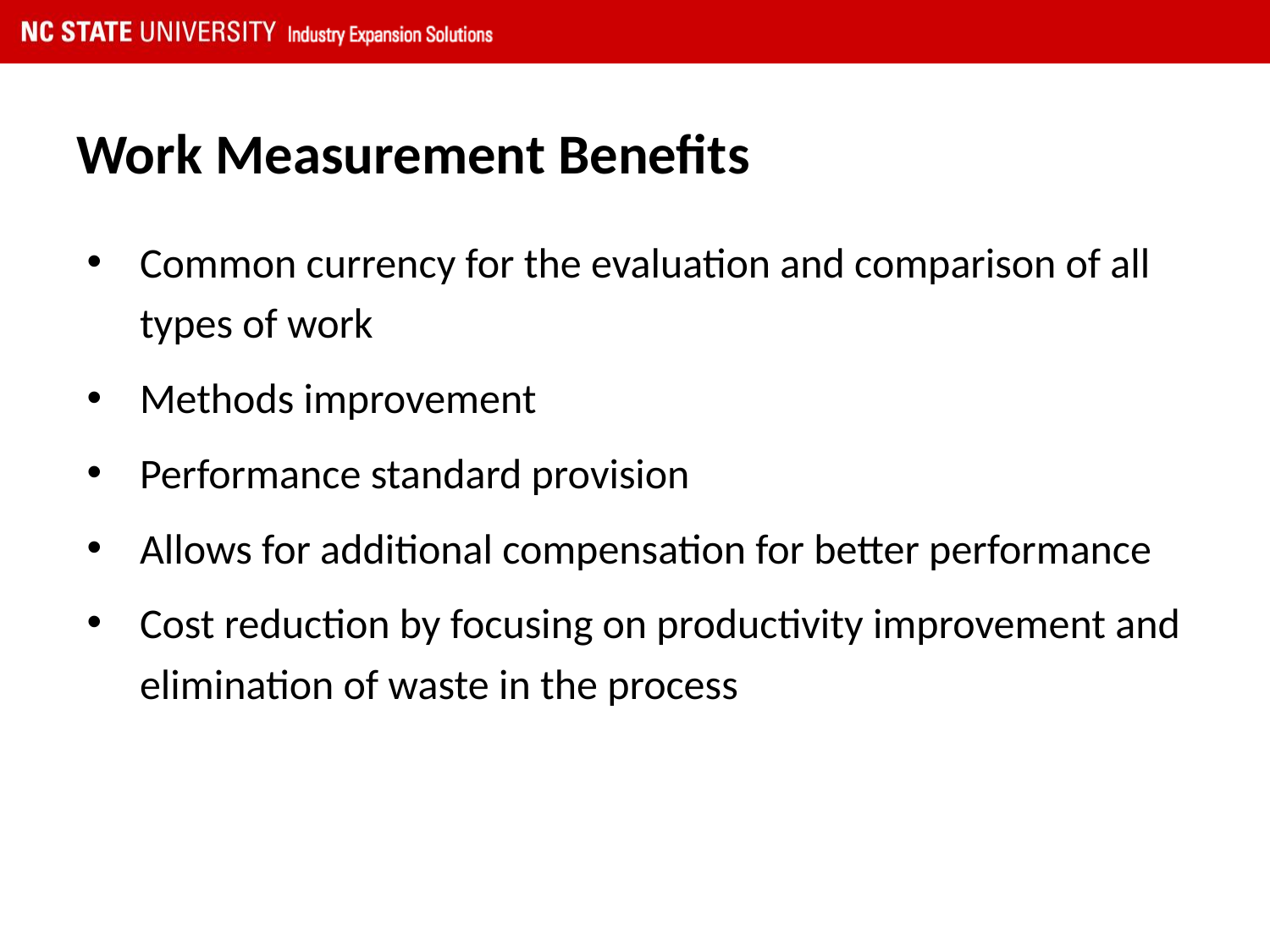

# Work Measurement Benefits
Common currency for the evaluation and comparison of all types of work
Methods improvement
Performance standard provision
Allows for additional compensation for better performance
Cost reduction by focusing on productivity improvement and elimination of waste in the process